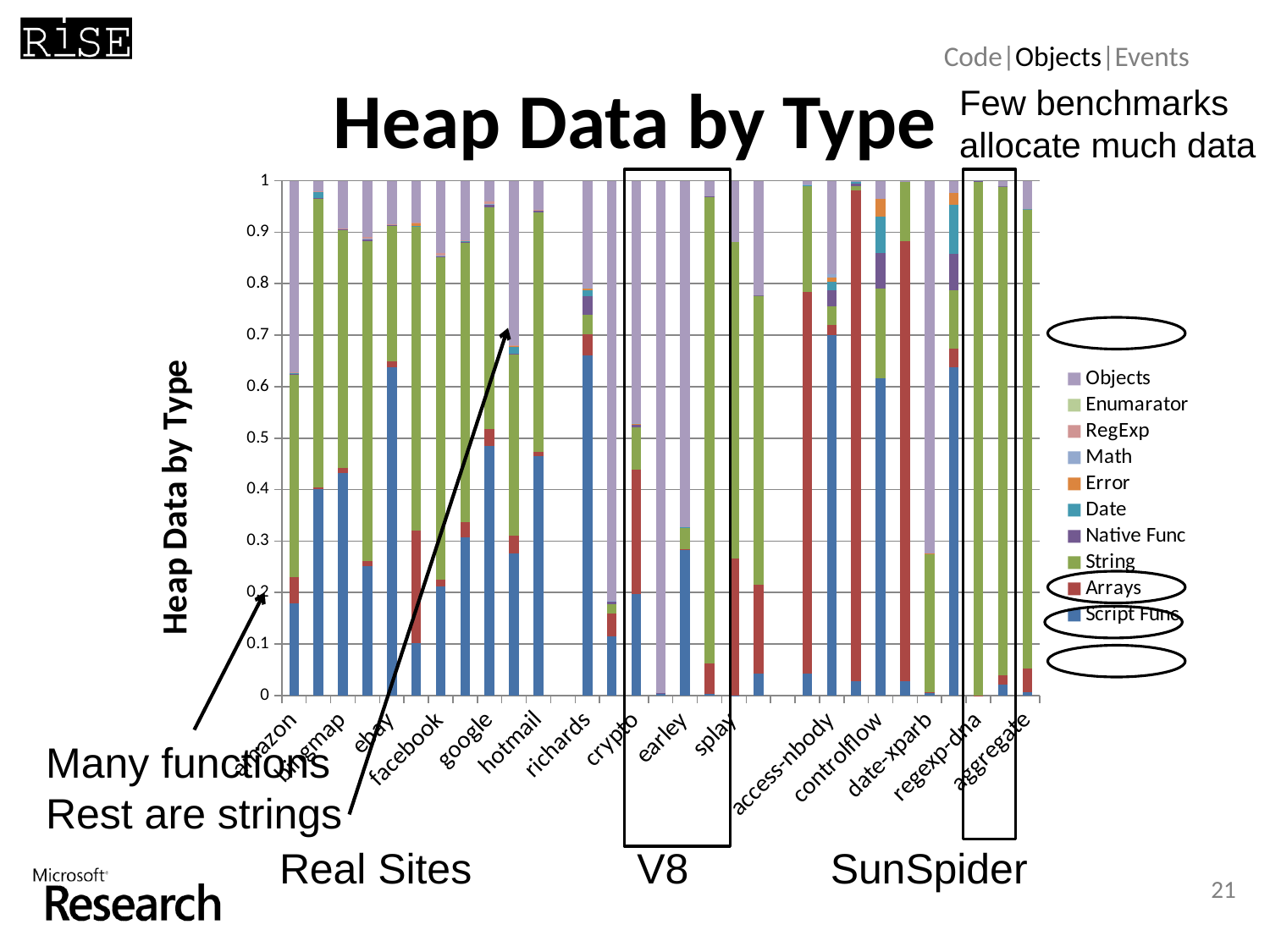

Code|Objects|Events
# Heap Data by Type
Few benchmarks
allocate much data

### Chart

| Category | Script Func | Arrays | String | Native Func | Date | Error | Math | RegExp | Enumarator | Objects |
|---|---|---|---|---|---|---|---|---|---|---|
| amazon | 0.17864247158335236 | 0.05066212367678807 | 0.3937131970193766 | 0.0008576736054009433 | 0.002902042156205767 | 0.0009574890680984655 | 1.4787475955188658e-05 | 8.317955224793622e-05 | 0.0 | 0.3721670358625753 |
| bing | 0.40088524086568567 | 0.003014801467034799 | 0.5621326325332576 | 0.001123877527319591 | 0.011800714036855708 | 2.247755054639182e-05 | 1.4985033697594545e-05 | 0.00029970067395189084 | 0.0 | 0.02070557031165124 |
| bingmap | 0.4322750870065603 | 0.009344796880986378 | 0.4638659139270469 | 0.00014291381087856123 | 0.0020361203617305155 | 8.028865779694448e-06 | 1.6057731559388916e-06 | 0.000292250714380878 | 0.0 | 0.09203328265948149 |
| cnn | 0.25203433745188925 | 0.008469661045485967 | 0.6215659083463787 | 0.004123372095114736 | 0.0013681669423149562 | 9.435634084930753e-06 | 5.6613804509584394e-05 | 0.003849738706651742 | 0.0 | 0.10852276597357036 |
| ebay | 0.638051973044527 | 0.010722898719897136 | 0.26381851249678384 | 0.0014148970978186582 | 0.0009809953211542721 | 2.4255378819748462e-05 | 2.4255378819748462e-05 | 0.001212768940987422 | 0.0 | 0.08374944362119337 |
| economist | 0.10234923667849115 | 0.21849372600798964 | 0.5907518733310616 | 0.0007953778687152395 | 0.0004946047250834261 | 0.005878443996092883 | 1.336769527252503e-05 | 9.357386690767529e-05 | 0.0 | 0.0811297958303861 |
| facebook | 0.212359842493328 | 0.011961506397978005 | 0.6282313335412596 | 0.0010031459890897257 | 0.0007098533058389159 | 0.00010839077424486441 | 1.70024743913513e-05 | 0.004758567520279439 | 0.0 | 0.14085035750359046 |
| gmail | 0.3068947035724672 | 0.029697151069416148 | 0.5439735488366746 | 0.00046024892686490445 | 0.0035077543211775274 | 9.862477004247985e-06 | 9.862477004247985e-06 | 0.0002399869404367002 | 0.0 | 0.11520688137895517 |
| google | 0.4852564671101258 | 0.03203252032520329 | 0.43026459719142673 | 0.0060546932742054724 | 0.001277161862527716 | 7.09534368070955e-05 | 0.00028381374722838166 | 0.003997043606799705 | 0.0 | 0.04076274944567636 |
| googlemap | 0.2755605793161654 | 0.034428127932294286 | 0.353901002302461 | 0.00019094098255965293 | 0.014293646117510399 | 0.0010232478296145508 | 2.4479613148673484e-06 | 0.0001517736015217752 | 0.0 | 0.32044823395655914 |
| hotmail | 0.4653555685250381 | 0.007608663494821341 | 0.4647302541869162 | 0.0037976079373233376 | 0.0012909715367671393 | 0.00025819430735342776 | 7.530667297808321e-05 | 0.0010435353255534379 | 0.0 | 0.05583989801324864 |
|  | None | None | None | None | None | None | None | None | None | None |
| richards | 0.6606834656541258 | 0.04073179150845702 | 0.03866068346565414 | 0.0358992060752503 | 0.011045909561615478 | 0.002761477390403866 | 0.002761477390403866 | 0.0 | 0.0 | 0.20745598895409056 |
| deltablue | 0.11451182015222541 | 0.045244215938303384 | 0.01786380361913405 | 0.004838953576289128 | 0.0006451938101718847 | 0.00032259690508594236 | 0.00032259690508594236 | 0.0 | 0.0 | 0.816250819093705 |
| crypto | 0.1975346803853167 | 0.2412076785748082 | 0.08303105621408165 | 0.0040373709145276005 | 0.0022205540029901828 | 0.0002018685457263798 | 0.0002018685457263798 | 0.0 | 0.0 | 0.4715649228168234 |
| raytrace | 0.0049078978486699785 | 1.3710082238681958e-05 | 0.0001489413479565903 | 0.00019941937801719212 | 1.9941937801719216e-05 | 9.970968900859605e-06 | 9.970968900859605e-06 | 0.0 | 0.0 | 0.9946901474675146 |
| earley | 0.28233521473320405 | 0.0012495845220073375 | 0.043549576173065645 | 9.76668646258495e-05 | 1.8903264121132146e-05 | 3.1505440201886895e-06 | 3.1505440201886895e-06 | 0.0 | 0.0 | 0.6727427533549362 |
| regexp | 0.002435392693904538 | 0.05976609131693328 | 0.9079704117653986 | 3.965697542444847e-05 | 4.406330602716494e-06 | 2.2031653013582485e-06 | 2.2031653013582485e-06 | 0.0 | 0.0 | 0.029779634587134052 |
| splay | 0.00014110620829361467 | 0.26643504173058763 | 0.614650475790244 | 8.455802744186673e-06 | 6.9183840634254435e-06 | 7.687093403806058e-07 | 7.687093403806058e-07 | 0.0 | 0.0 | 0.11875646466538636 |
| V8 aggragate | 0.042628850623678376 | 0.1721665658619052 | 0.5621690834733638 | 5.869172757581246e-05 | 1.650704838069727e-05 | 3.2097038518022495e-06 | 3.2097038518022495e-06 | 0.0 | 0.0 | 0.2229538818573929 |
|  | None | None | None | None | None | None | None | None | None | None |
| 3d-raytrace | 0.04188425515578868 | 0.7415980263195049 | 0.2061750907520423 | 0.0016259152830391066 | 0.0005419717610130361 | 0.00018065725367101215 | 0.00018065725367101215 | 0.0 | 0.0 | 0.00781342622127127 |
| access-nbody | 0.6995603321934538 | 0.0195407914020518 | 0.03761602344894968 | 0.031265266243282845 | 0.015632633121641416 | 0.007816316560820713 | 0.007816316560820713 | 0.0 | 0.0 | 0.180752320468979 |
| bitops-nsieve | 0.026931525164740712 | 0.9550186228631464 | 0.007353643396046231 | 0.0045840893897431045 | 0.0030560595931620666 | 0.0015280297965810344 | 0.0 | 0.0 | 0.0 | 0.0015280297965810344 |
| controlflow | 0.6170678336980315 | 0.0 | 0.1728665207877462 | 0.07002188183807441 | 0.07002188183807441 | 0.035010940919037205 | 0.0 | 0.0 | 0.0 | 0.035010940919037205 |
| crypto-aes | 0.028439171034079155 | 0.8545633514640405 | 0.11521745965333186 | 0.0012382732859468081 | 0.0002321762411150264 | 7.73920803716756e-05 | 7.73920803716756e-05 | 0.0 | 0.0 | 0.00015478416074335102 |
| date-xparb | 0.006034353219244401 | 0.0001400973224464156 | 0.26964441265892275 | 0.0006146205113778242 | 0.00010846244318432194 | 3.615414772810732e-05 | 0.0 | 0.0 | 0.0 | 0.7234218996970968 |
| math-cordic | 0.6375739644970414 | 0.03550295857988166 | 0.113905325443787 | 0.07100591715976338 | 0.09467455621301776 | 0.023668639053254437 | 0.0 | 0.0 | 0.0 | 0.023668639053254437 |
| regexp-dna | 7.853998408256334e-05 | 7.180798544691505e-05 | 0.9997249853890695 | 2.7925327673800316e-05 | 7.978665049657233e-06 | 0.0 | 0.0 | 0.0 | 0.0 | 8.876264867743675e-05 |
| string-tagcloud | 0.02029573800160917 | 0.01837896526616679 | 0.9499547729846411 | 0.00023523193685198653 | 2.3523193685198656e-05 | 1.1761596842599345e-05 | 1.1761596842599345e-05 | 0.0 | 0.0 | 0.01108824542336052 |
| aggregate | 0.006959669327916877 | 0.045367943251198396 | 0.8923706925908954 | 0.00021167612703246256 | 6.010556693514377e-05 | 2.090628415135431e-05 | 1.045314207567716e-05 | 0.0 | 0.0 | 0.054998553709795624 |

Many functions
Rest are strings
Real Sites              V8            SunSpider
21